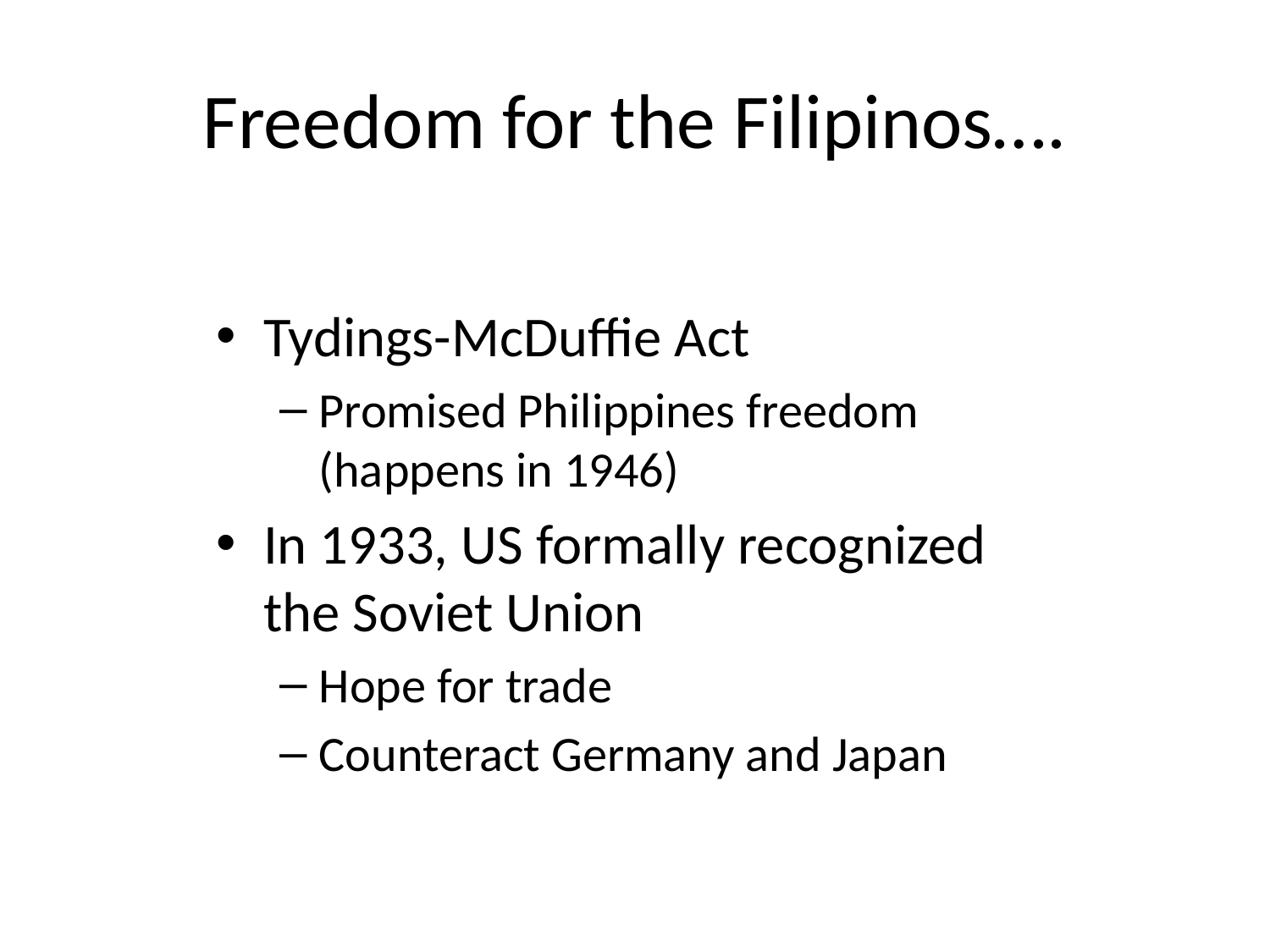

# Freedom for the Filipinos….
Tydings-McDuffie Act
Promised Philippines freedom (happens in 1946)
In 1933, US formally recognized the Soviet Union
Hope for trade
Counteract Germany and Japan